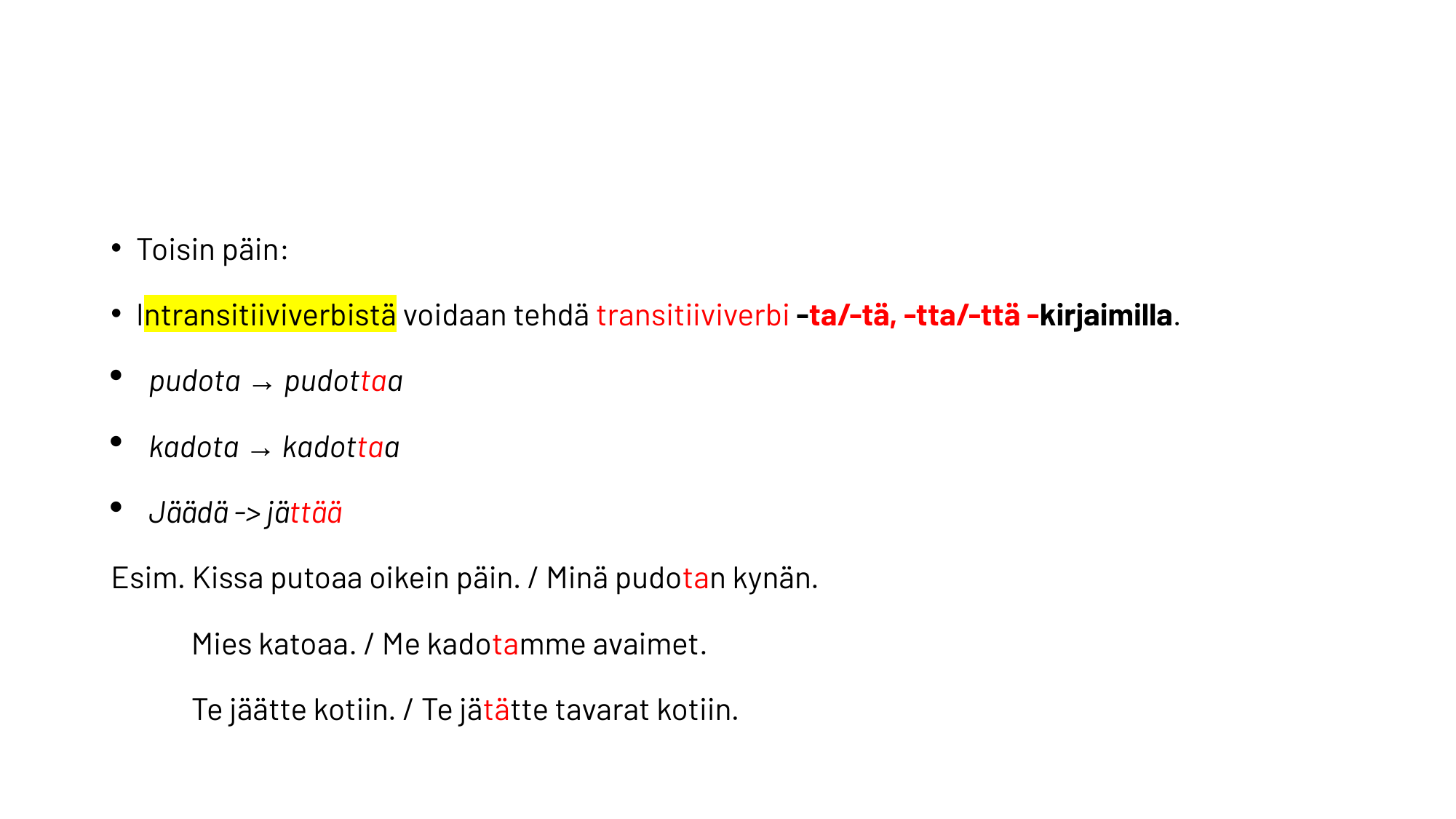

#
Toisin päin:
Intransitiiviverbistä voidaan tehdä transitiiviverbi -ta/-tä, -tta/-ttä -kirjaimilla.
pudota → pudottaa
kadota → kadottaa
Jäädä -> jättää
Esim. Kissa putoaa oikein päin. / Minä pudotan kynän.
             Mies katoaa. / Me kadotamme avaimet.
             Te jäätte kotiin. / Te jätätte tavarat kotiin.